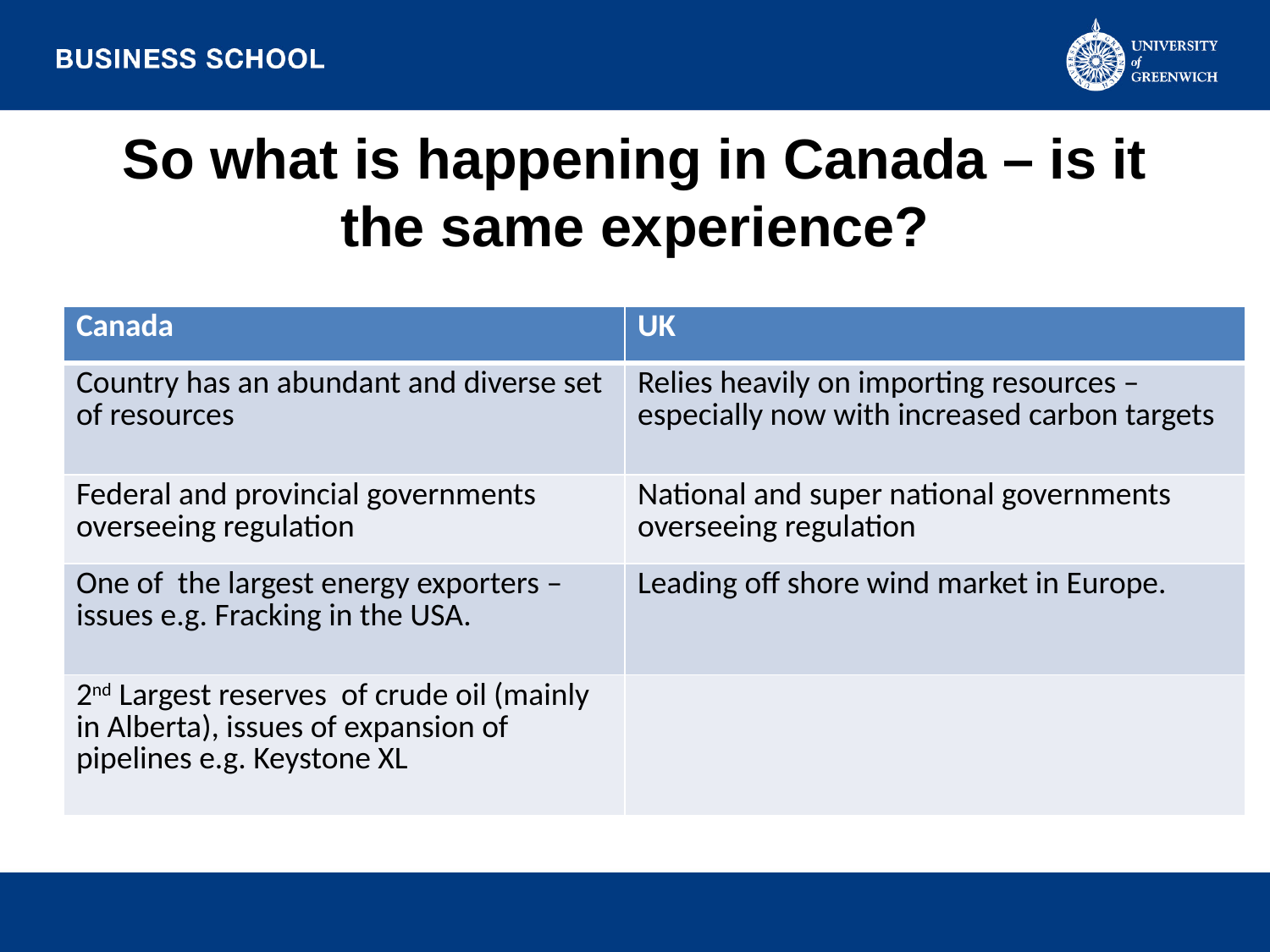

# So what is happening in Canada – is it the same experience?

| Canada | UK |
| --- | --- |
| Country has an abundant and diverse set of resources | Relies heavily on importing resources –especially now with increased carbon targets |
| Federal and provincial governments overseeing regulation | National and super national governments overseeing regulation |
| One of the largest energy exporters –issues e.g. Fracking in the USA. | Leading off shore wind market in Europe. |
| 2nd Largest reserves of crude oil (mainly in Alberta), issues of expansion of pipelines e.g. Keystone XL |  |